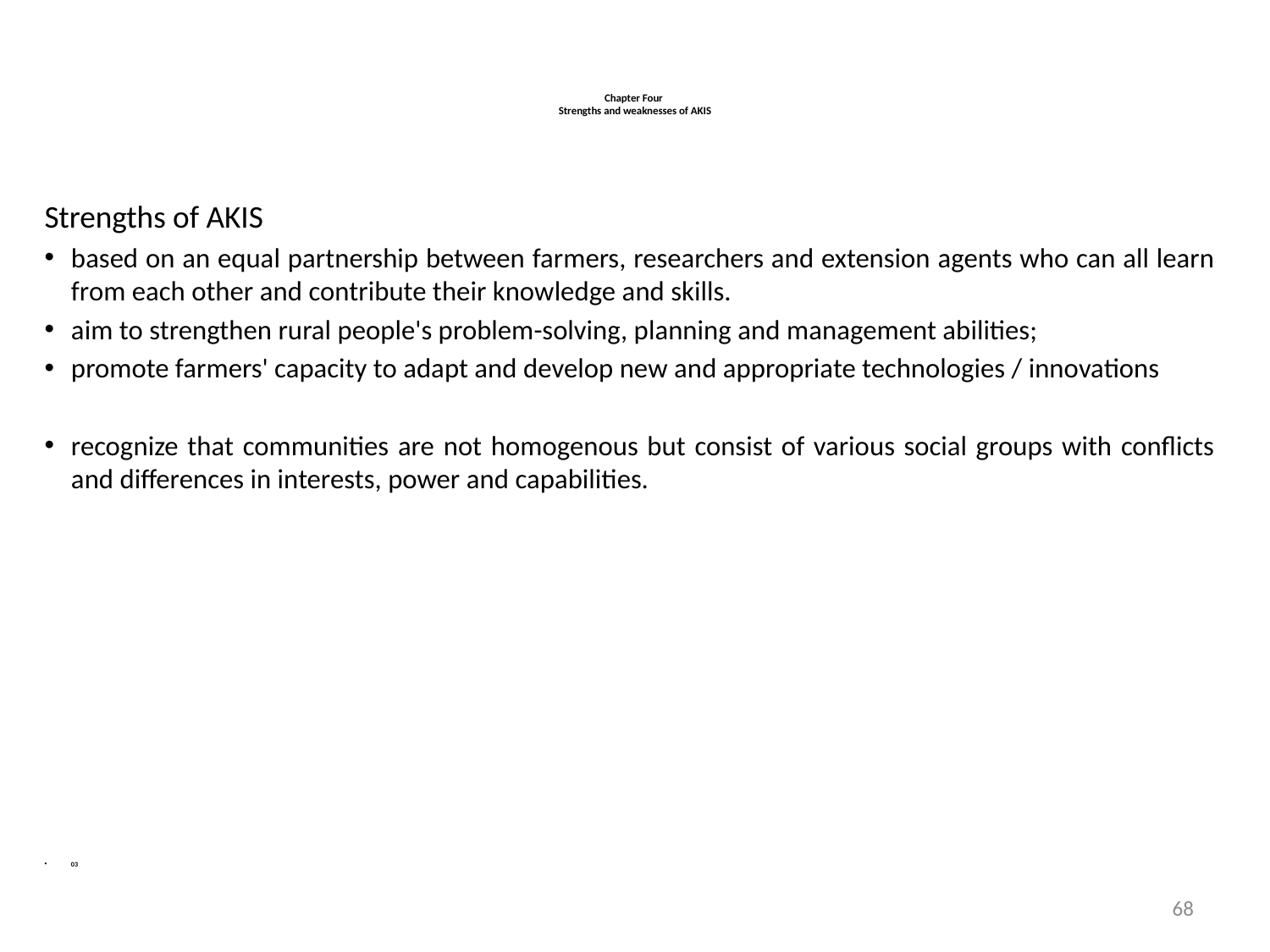

# Chapter Four Strengths and weaknesses of AKIS
Strengths of AKIS
based on an equal partnership between farmers, researchers and extension agents who can all learn from each other and contribute their knowledge and skills.
aim to strengthen rural people's problem-solving, planning and management abilities;
promote farmers' capacity to adapt and develop new and appropriate technologies / innovations

recognize that communities are not homogenous but consist of various social groups with conflicts and differences in interests, power and capabilities.

03

68